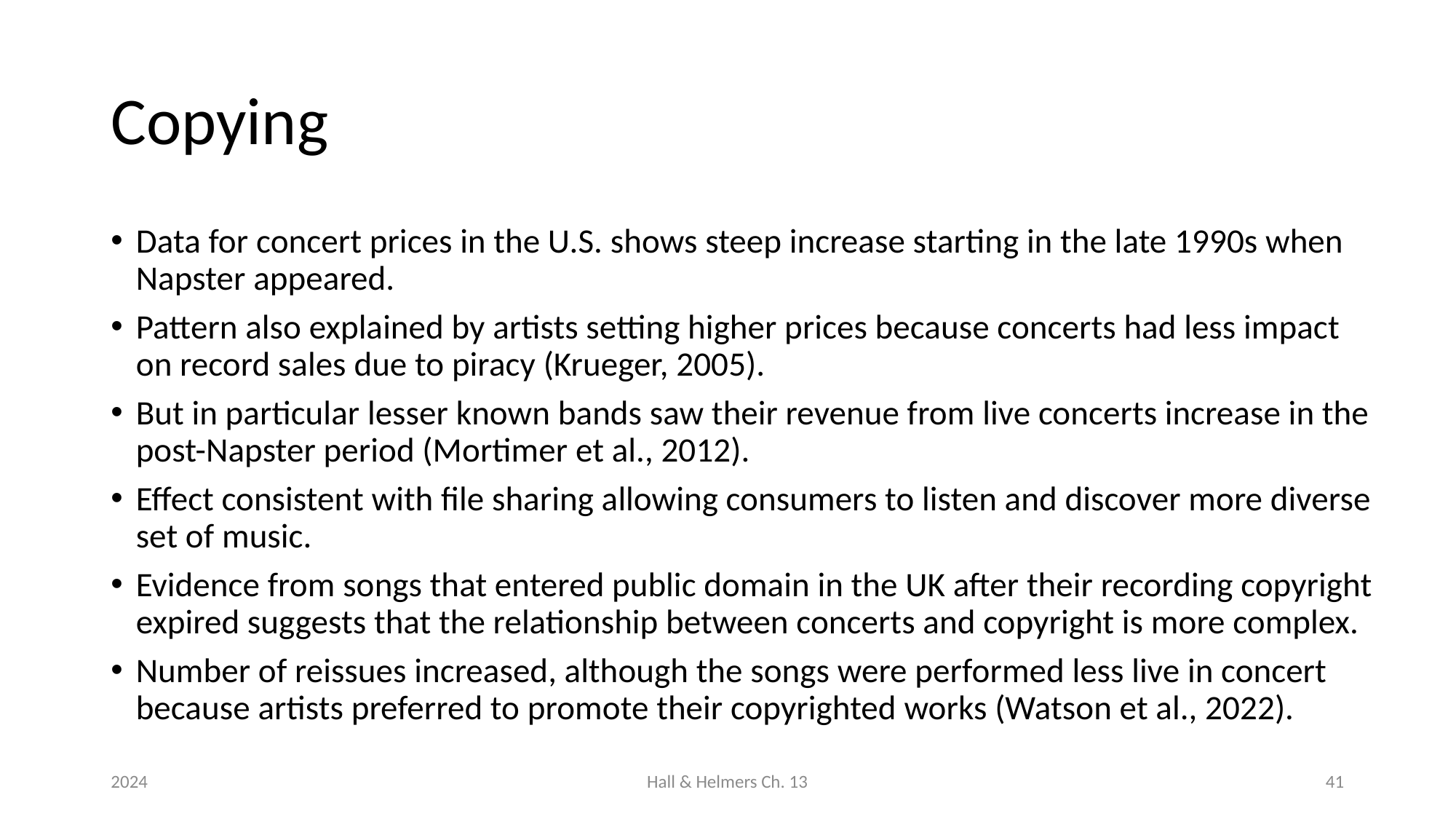

# Copying
Data for concert prices in the U.S. shows steep increase starting in the late 1990s when Napster appeared.
Pattern also explained by artists setting higher prices because concerts had less impact on record sales due to piracy (Krueger, 2005).
But in particular lesser known bands saw their revenue from live concerts increase in the post-Napster period (Mortimer et al., 2012).
Effect consistent with file sharing allowing consumers to listen and discover more diverse set of music.
Evidence from songs that entered public domain in the UK after their recording copyright expired suggests that the relationship between concerts and copyright is more complex.
Number of reissues increased, although the songs were performed less live in concert because artists preferred to promote their copyrighted works (Watson et al., 2022).
2024
Hall & Helmers Ch. 13
41